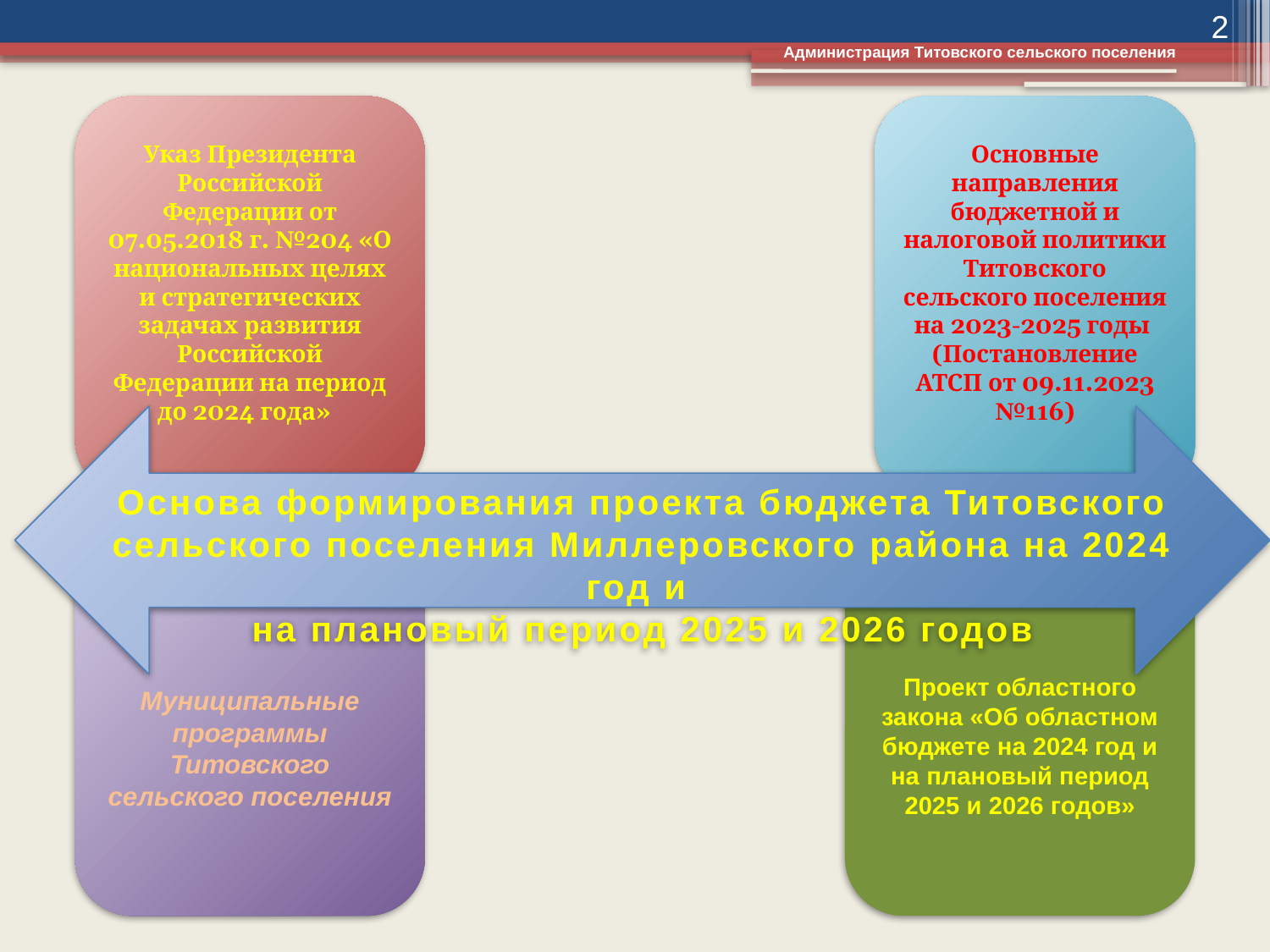

2
Администрация Титовского сельского поселения
Указ Президента Российской Федерации от 07.05.2018 г. №204 «О национальных целях и стратегических задачах развития Российской Федерации на период до 2024 года»

Основные направления бюджетной и налоговой политики Титовского сельского поселения
на 2023-2025 годы
(Постановление АТСП от 09.11.2023 №116)

Основа формирования проекта бюджета Титовского сельского поселения Миллеровского района на 2024 год и
на плановый период 2025 и 2026 годов

Муниципальные программы Титовского сельского поселения

Проект областного закона «Об областном бюджете на 2024 год и на плановый период 2025 и 2026 годов»